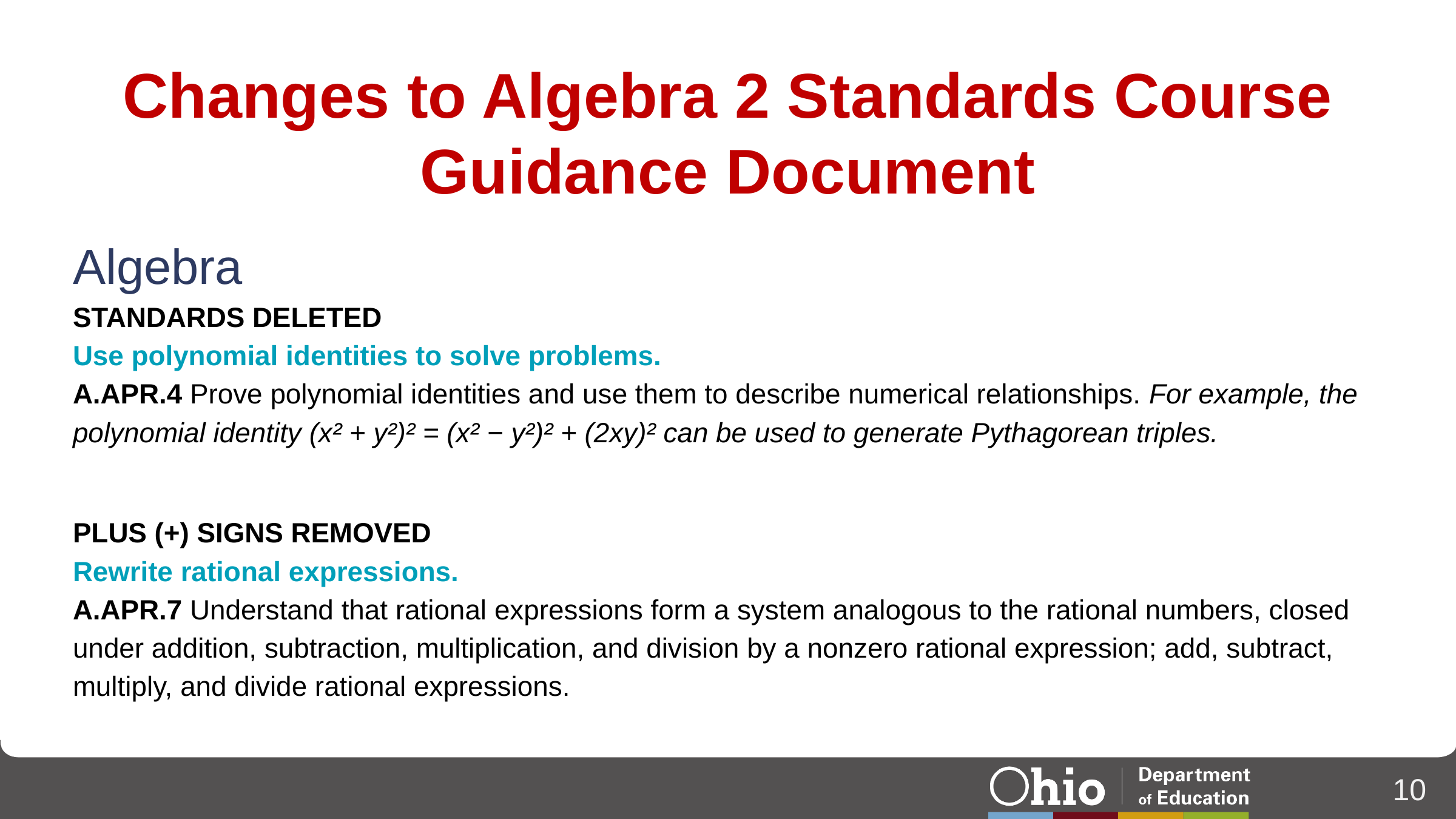

# Changes to Algebra 2 Standards Course Guidance Document
Algebra
Standards Deleted
Use polynomial identities to solve problems.
A.APR.4 Prove polynomial identities and use them to describe numerical relationships. For example, the polynomial identity (x² + y²)² = (x² − y²)² + (2xy)² can be used to generate Pythagorean triples.

Plus (+) Signs Removed
Rewrite rational expressions.
A.APR.7 Understand that rational expressions form a system analogous to the rational numbers, closed under addition, subtraction, multiplication, and division by a nonzero rational expression; add, subtract, multiply, and divide rational expressions.
10